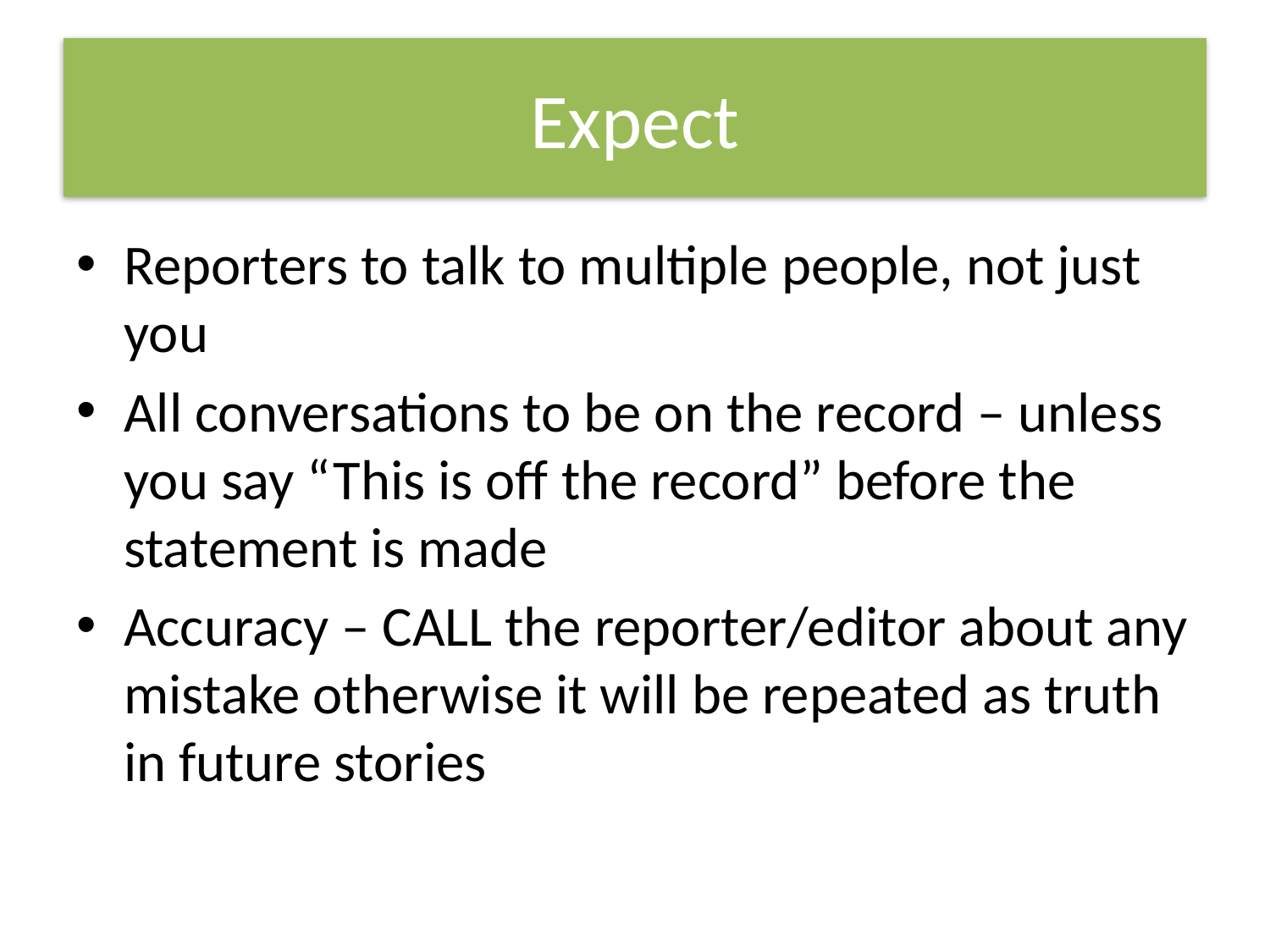

# Expect
Reporters to talk to multiple people, not just you
All conversations to be on the record – unless you say “This is off the record” before the statement is made
Accuracy – CALL the reporter/editor about any mistake otherwise it will be repeated as truth in future stories